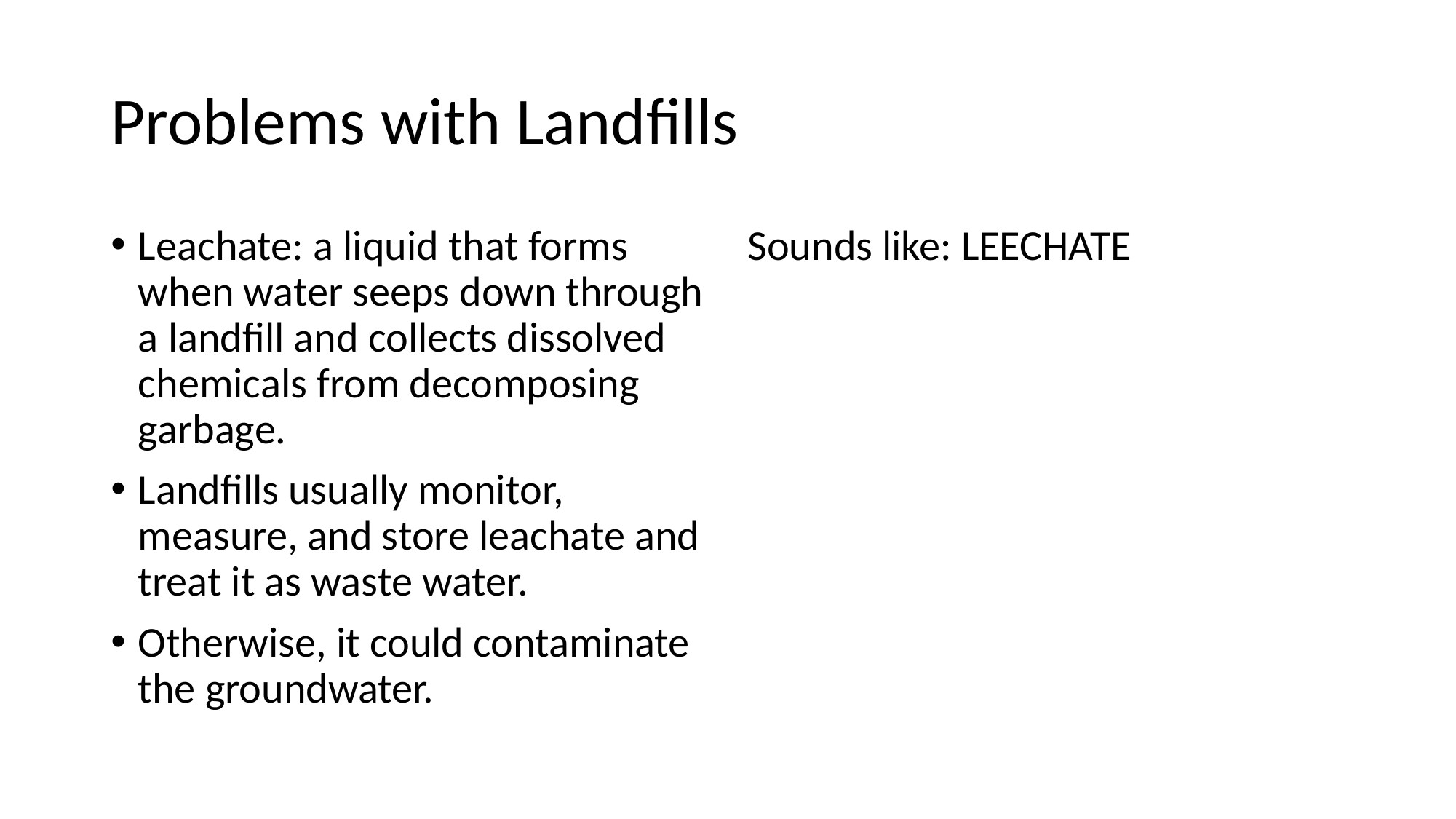

# Problems with Landfills
Leachate: a liquid that forms when water seeps down through a landfill and collects dissolved chemicals from decomposing garbage.
Landfills usually monitor, measure, and store leachate and treat it as waste water.
Otherwise, it could contaminate the groundwater.
Sounds like: LEECHATE